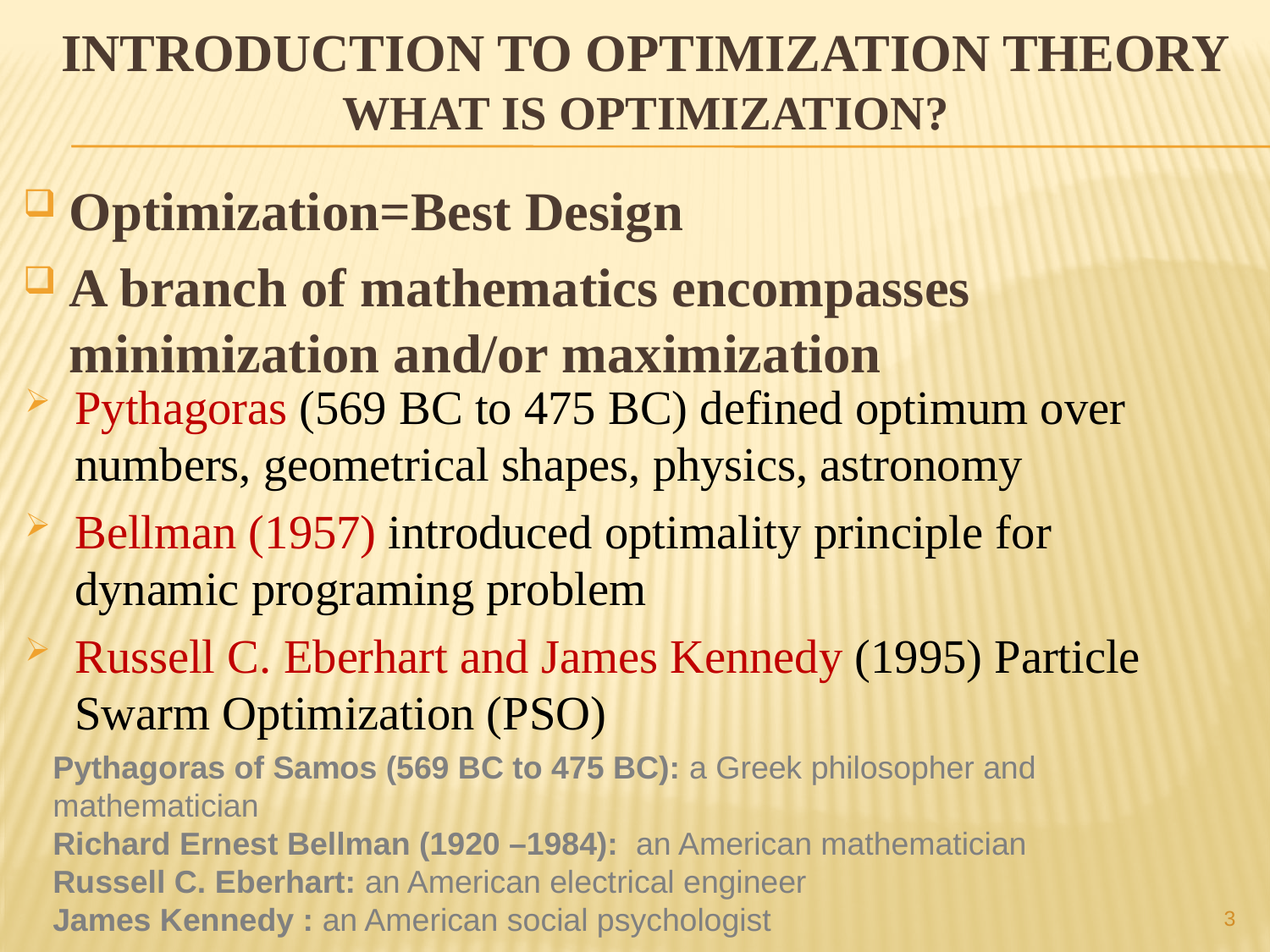

# Introduction to optimization theory What Is Optimization?
Optimization=Best Design
A branch of mathematics encompasses minimization and/or maximization

Pythagoras (569 BC to 475 BC) defined optimum over numbers, geometrical shapes, physics, astronomy
Bellman (1957) introduced optimality principle for dynamic programing problem
Russell C. Eberhart and James Kennedy (1995) Particle Swarm Optimization (PSO)

Pythagoras of Samos (569 BC to 475 BC): a Greek philosopher and mathematician
Richard Ernest Bellman (1920 –1984):  an American mathematician
Russell C. Eberhart: an American electrical engineer
James Kennedy : an American social psychologist
3